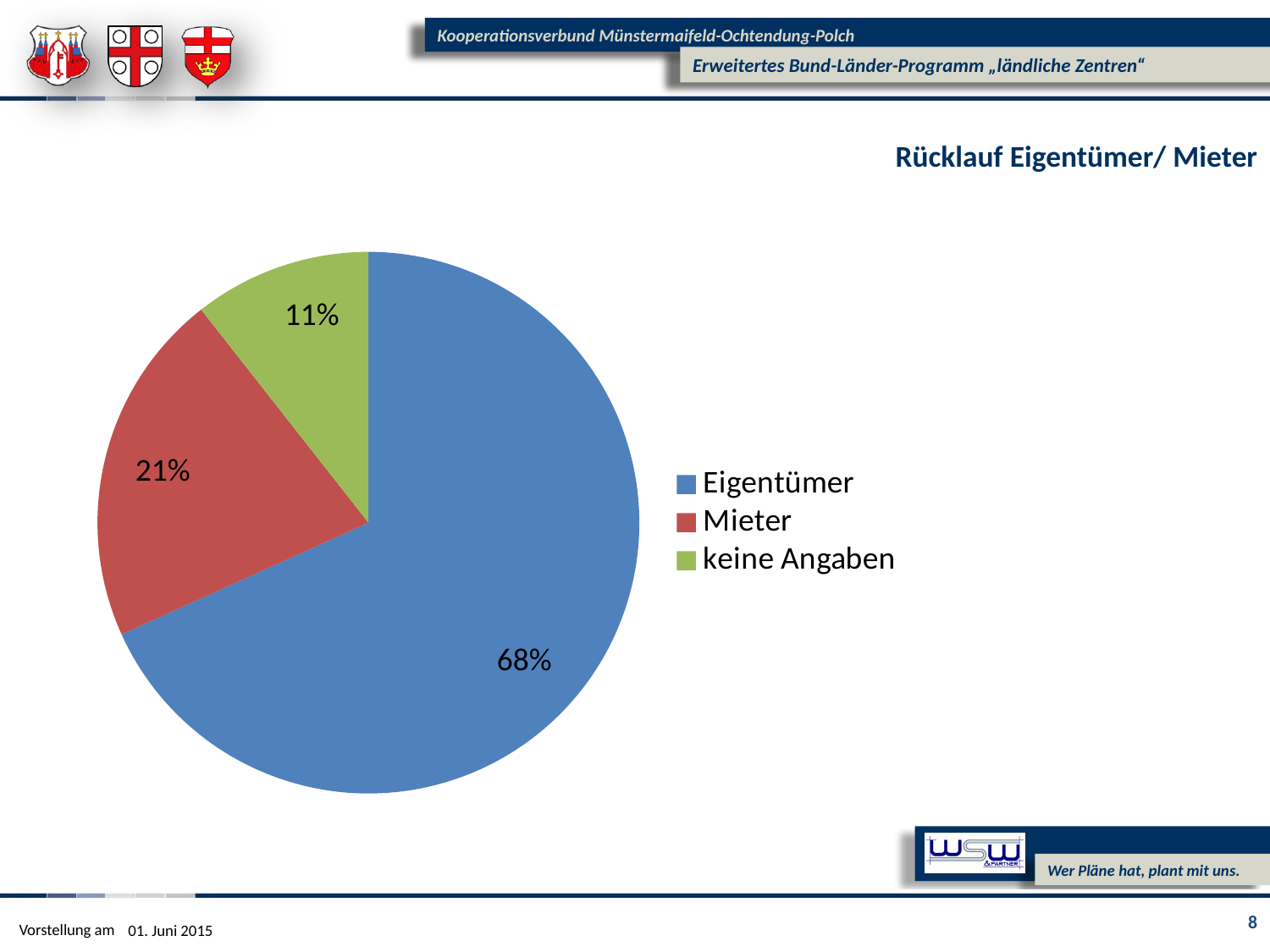

Rücklauf Eigentümer/ Mieter

### Chart

| Category | Spalte2 |
|---|---|
| Eigentümer | 58.0 |
| Mieter | 18.0 |
| keine Angaben | 9.0 |
11%
21%
68%